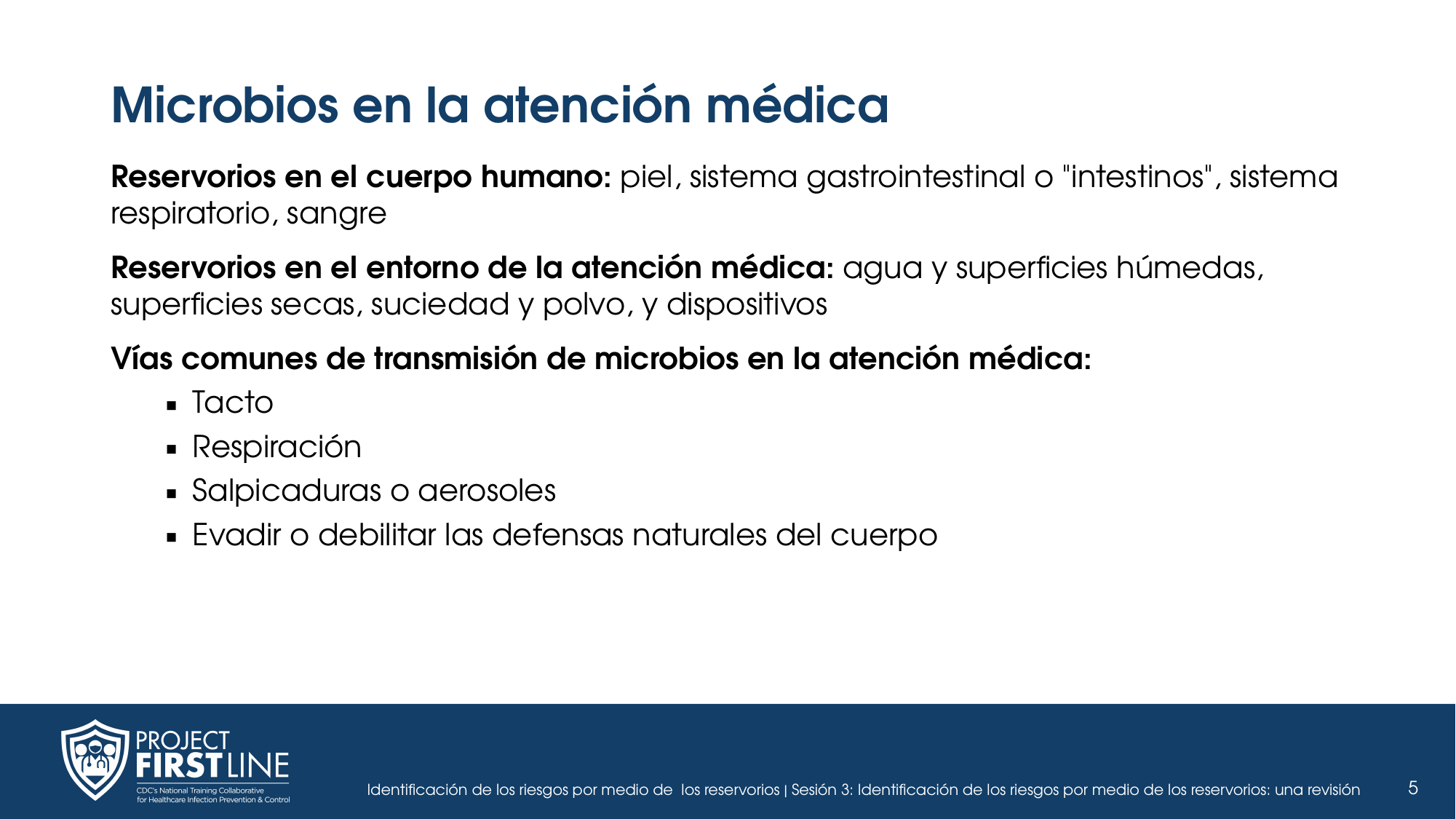

# Microbios en la atención médica
Reservorios en el cuerpo humano: piel, sistema gastrointestinal o "intestinos", sistema respiratorio, sangre
Reservorios en el entorno de la atención médica: agua y superficies húmedas, superficies secas, suciedad y polvo, y dispositivos
Vías comunes de transmisión de microbios en la atención médica:
Tacto
Respiración
Salpicaduras o aerosoles
Evadir o debilitar las defensas naturales del cuerpo